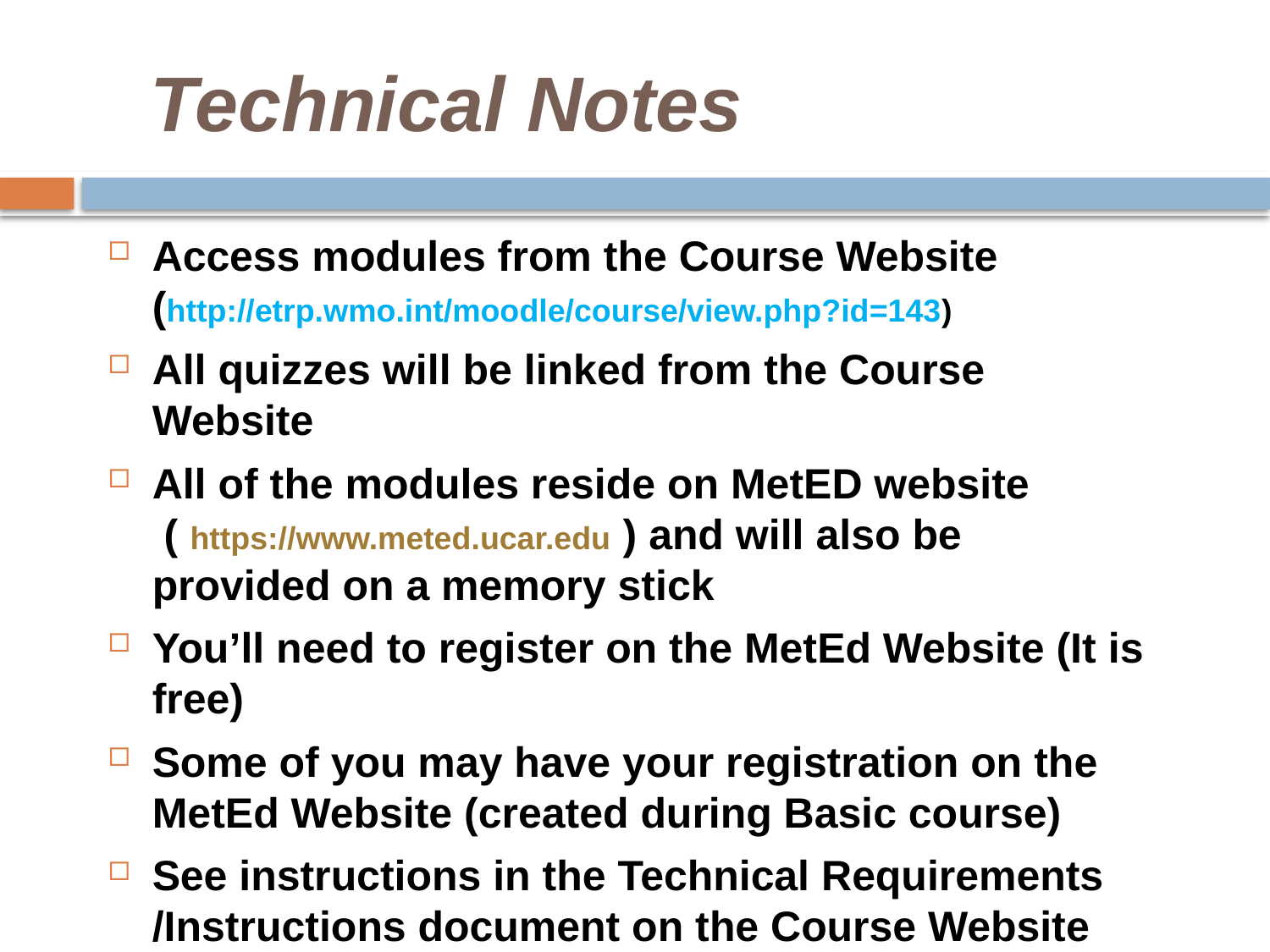

# Technical Notes
Access modules from the Course Website
(http://etrp.wmo.int/moodle/course/view.php?id=143)
All quizzes will be linked from the Course Website
All of the modules reside on MetED website            ( https://www.meted.ucar.edu ) and will also be provided on a memory stick
You’ll need to register on the MetEd Website (It is free)
Some of you may have your registration on the MetEd Website (created during Basic course)
See instructions in the Technical Requirements /Instructions document on the Course Website